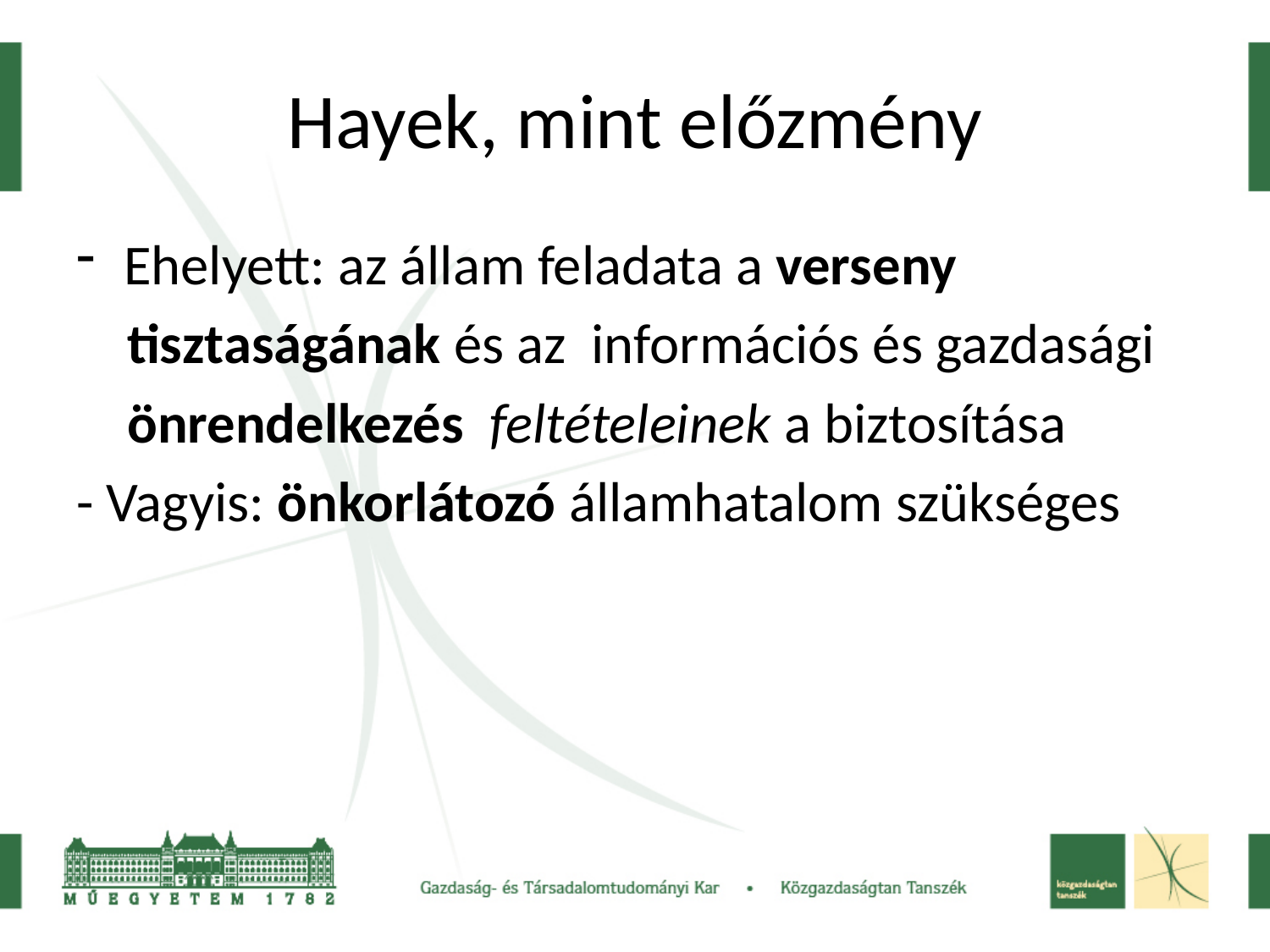

# Hayek, mint előzmény
Ehelyett: az állam feladata a verseny
    tisztaságának és az  információs és gazdasági
    önrendelkezés  feltételeinek a biztosítása
- Vagyis: önkorlátozó államhatalom szükséges